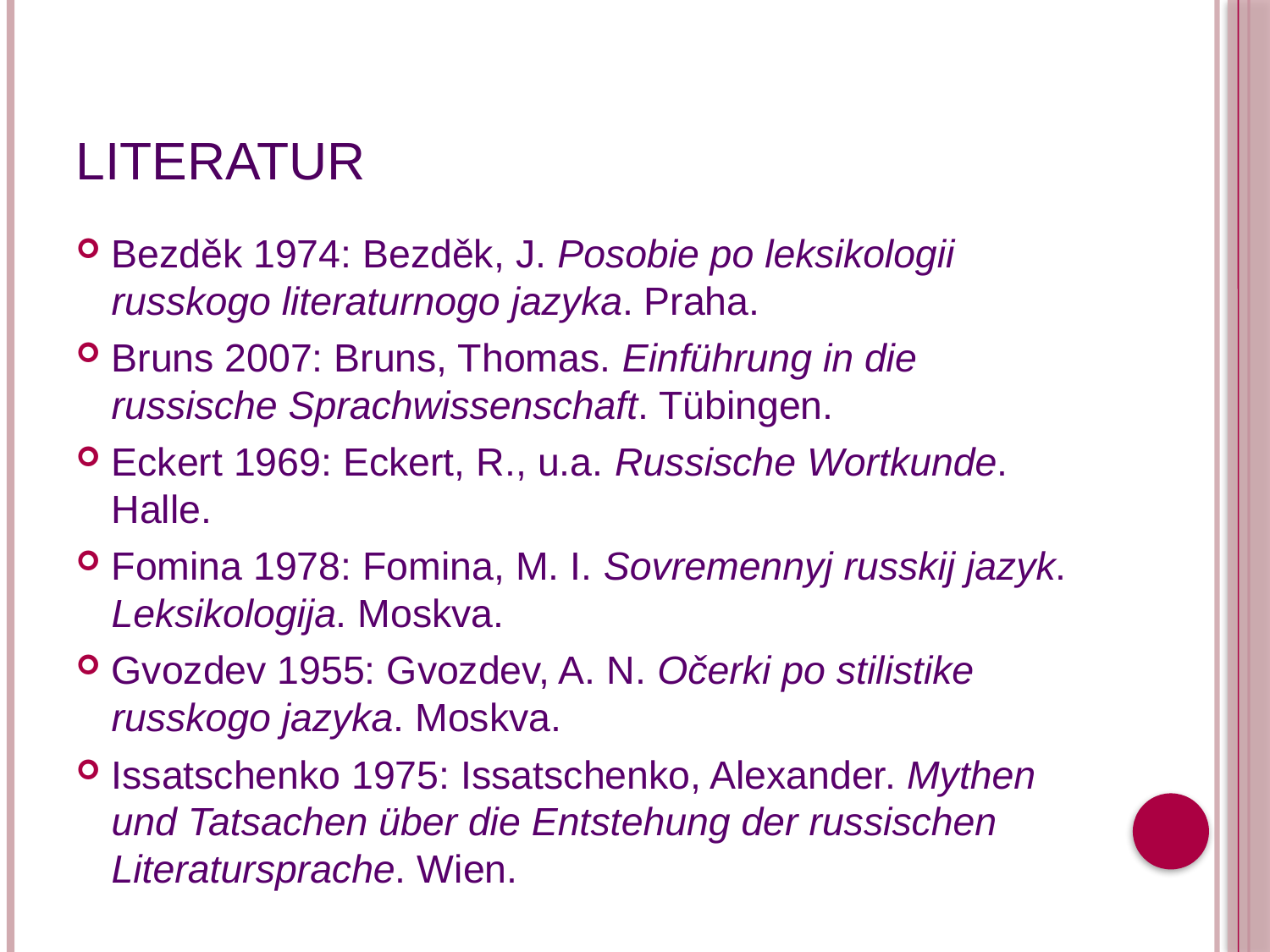

# Literatur
Bezděk 1974: Bezděk, J. Posobie po leksikologii russkogo literaturnogo jazyka. Praha.
Bruns 2007: Bruns, Thomas. Einführung in die russische Sprachwissenschaft. Tübingen.
Eckert 1969: Eckert, R., u.a. Russische Wortkunde. Halle.
Fomina 1978: Fomina, M. I. Sovremennyj russkij jazyk. Leksikologija. Moskva.
Gvozdev 1955: Gvozdev, A. N. Očerki po stilistike russkogo jazyka. Moskva.
Issatschenko 1975: Issatschenko, Alexander. Mythen und Tatsachen über die Entstehung der russischen Literatursprache. Wien.